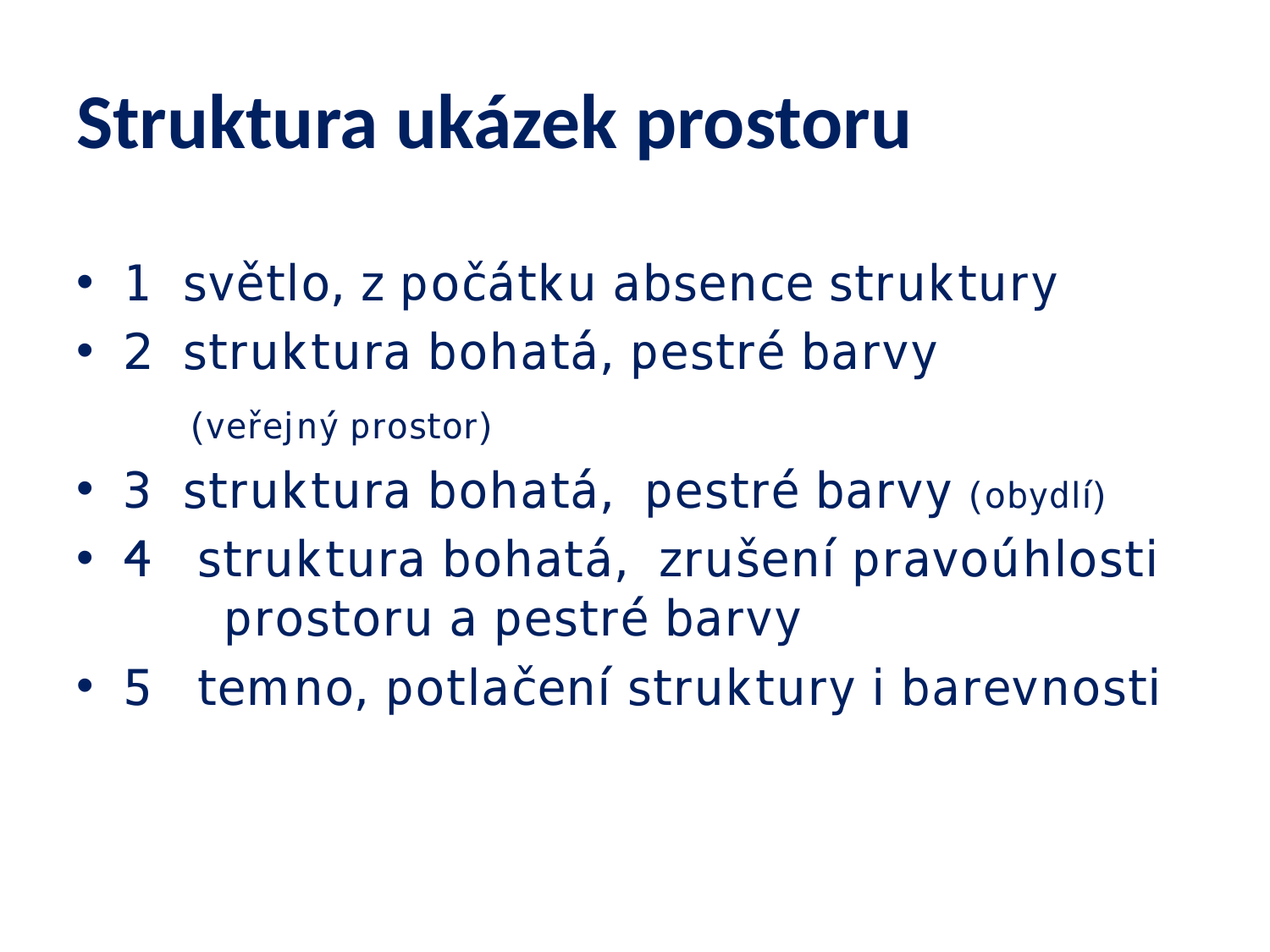

# Struktura ukázek prostoru

1  světlo, z počátku absence struktury
2  struktura bohatá, pestré barvy
        (veřejný prostor)
3  struktura bohatá,  pestré barvy (obydlí)
4   struktura bohatá,  zrušení pravoúhlosti          prostoru a pestré barvy
5   temno, potlačení struktury i barevnosti